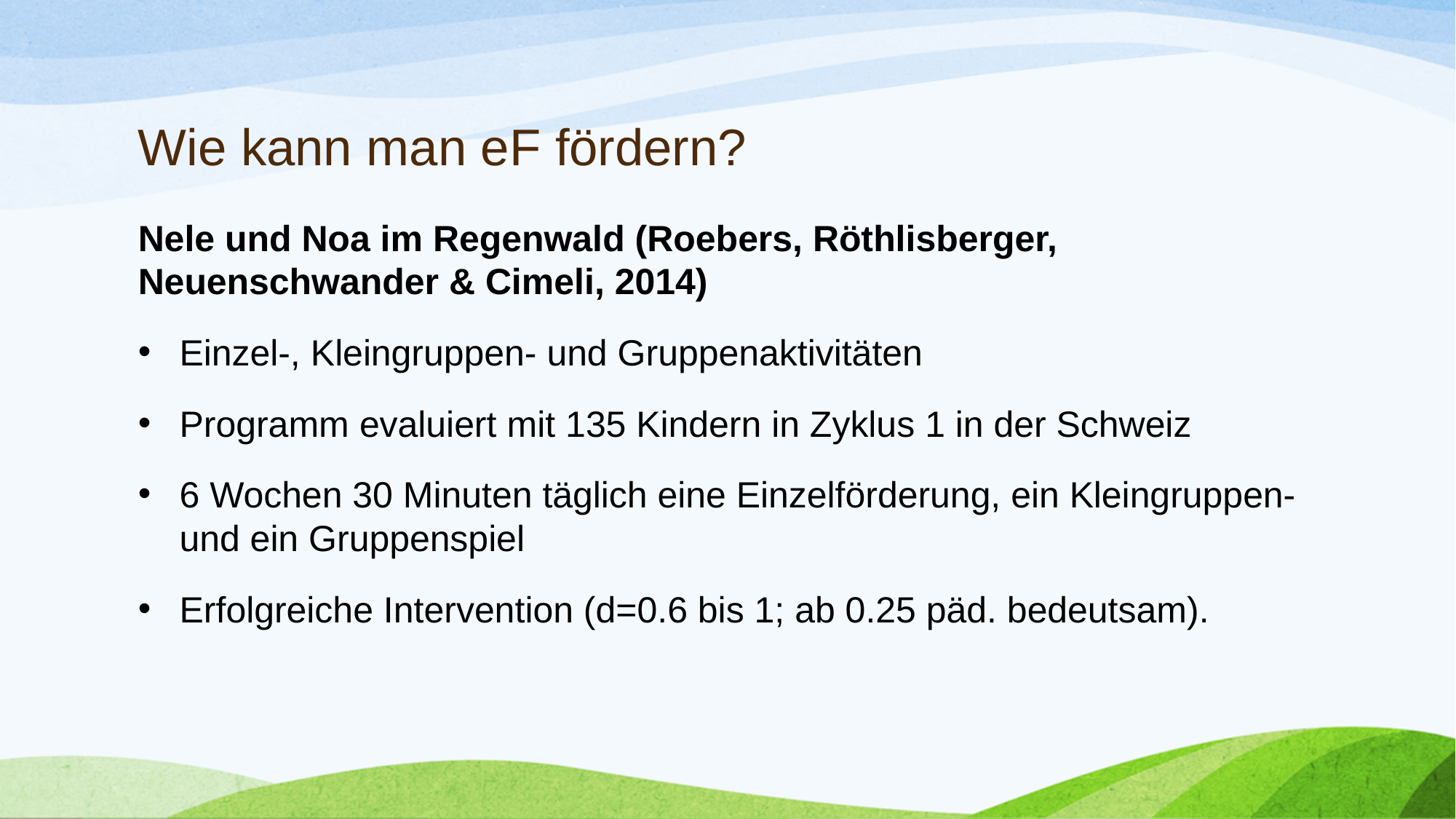

# Wie kann man eF fördern?
Nele und Noa im Regenwald (Roebers, Röthlisberger, Neuenschwander & Cimeli, 2014)
Einzel-, Kleingruppen- und Gruppenaktivitäten
Programm evaluiert mit 135 Kindern in Zyklus 1 in der Schweiz
6 Wochen 30 Minuten täglich eine Einzelförderung, ein Kleingruppen- und ein Gruppenspiel
Erfolgreiche Intervention (d=0.6 bis 1; ab 0.25 päd. bedeutsam).